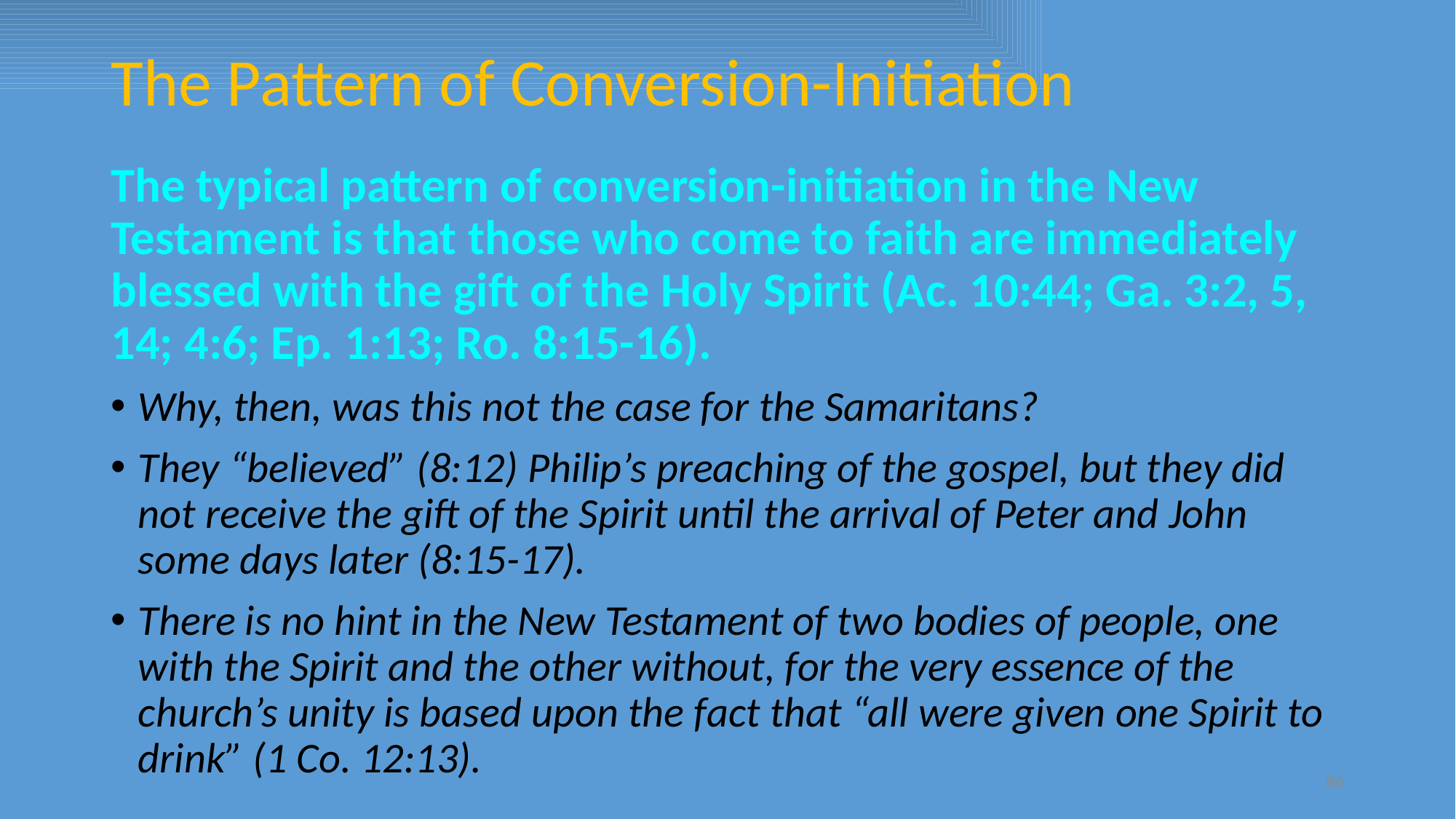

# The Pattern of Conversion-Initiation
The typical pattern of conversion-initiation in the New Testament is that those who come to faith are immediately blessed with the gift of the Holy Spirit (Ac. 10:44; Ga. 3:2, 5, 14; 4:6; Ep. 1:13; Ro. 8:15-16).
Why, then, was this not the case for the Samaritans?
They “believed” (8:12) Philip’s preaching of the gospel, but they did not receive the gift of the Spirit until the arrival of Peter and John some days later (8:15-17).
There is no hint in the New Testament of two bodies of people, one with the Spirit and the other without, for the very essence of the church’s unity is based upon the fact that “all were given one Spirit to drink” (1 Co. 12:13).
86